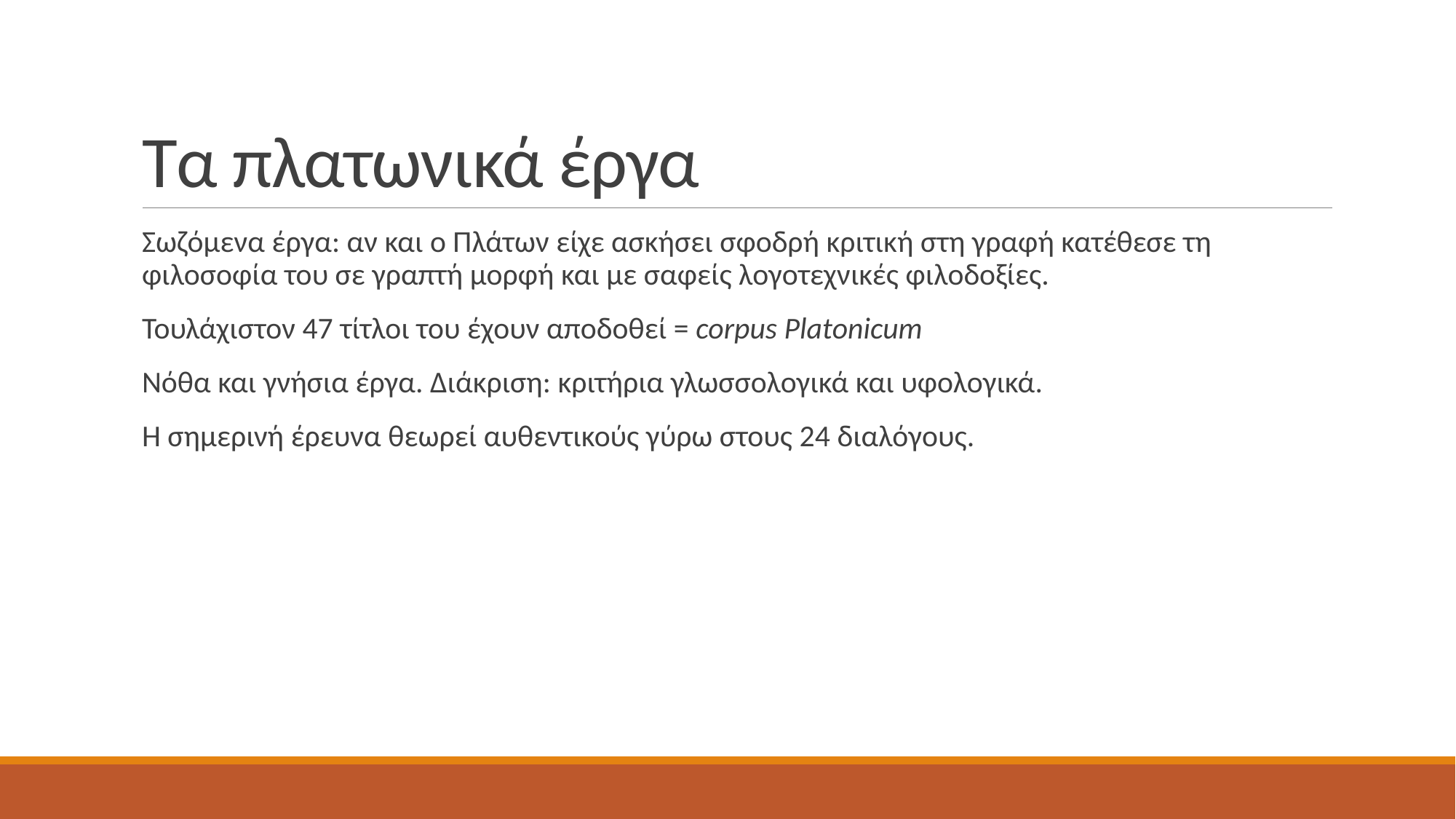

# Τα πλατωνικά έργα
Σωζόμενα έργα: αν και ο Πλάτων είχε ασκήσει σφοδρή κριτική στη γραφή κατέθεσε τη φιλοσοφία του σε γραπτή μορφή και με σαφείς λογοτεχνικές φιλοδοξίες.
Τουλάχιστον 47 τίτλοι του έχουν αποδοθεί = corpus Platonicum
Νόθα και γνήσια έργα. Διάκριση: κριτήρια γλωσσολογικά και υφολογικά.
Η σημερινή έρευνα θεωρεί αυθεντικούς γύρω στους 24 διαλόγους.